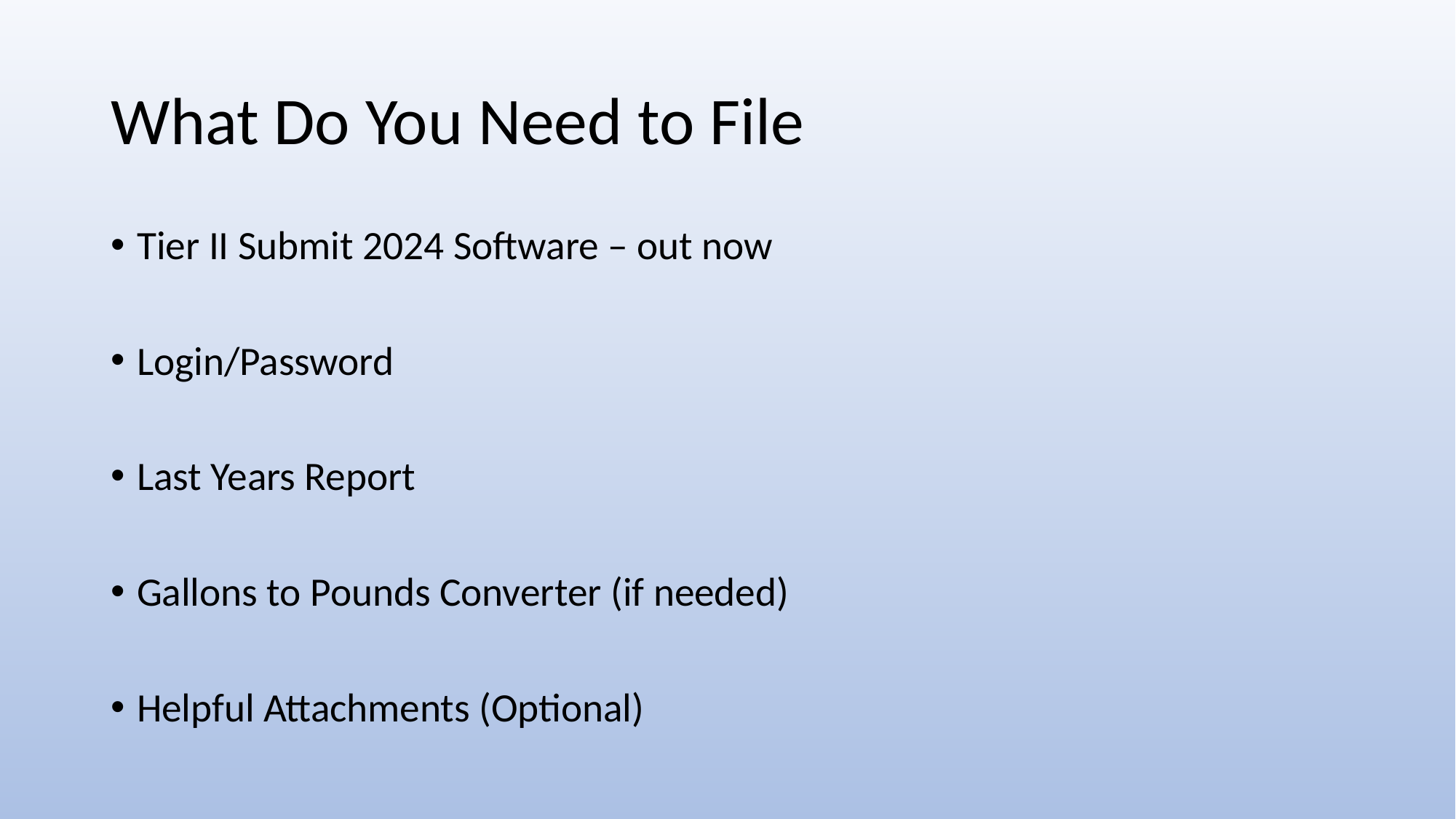

# What Do You Need to File
Tier II Submit 2024 Software – out now

Login/Password

Last Years Report

Gallons to Pounds Converter (if needed)

Helpful Attachments (Optional)